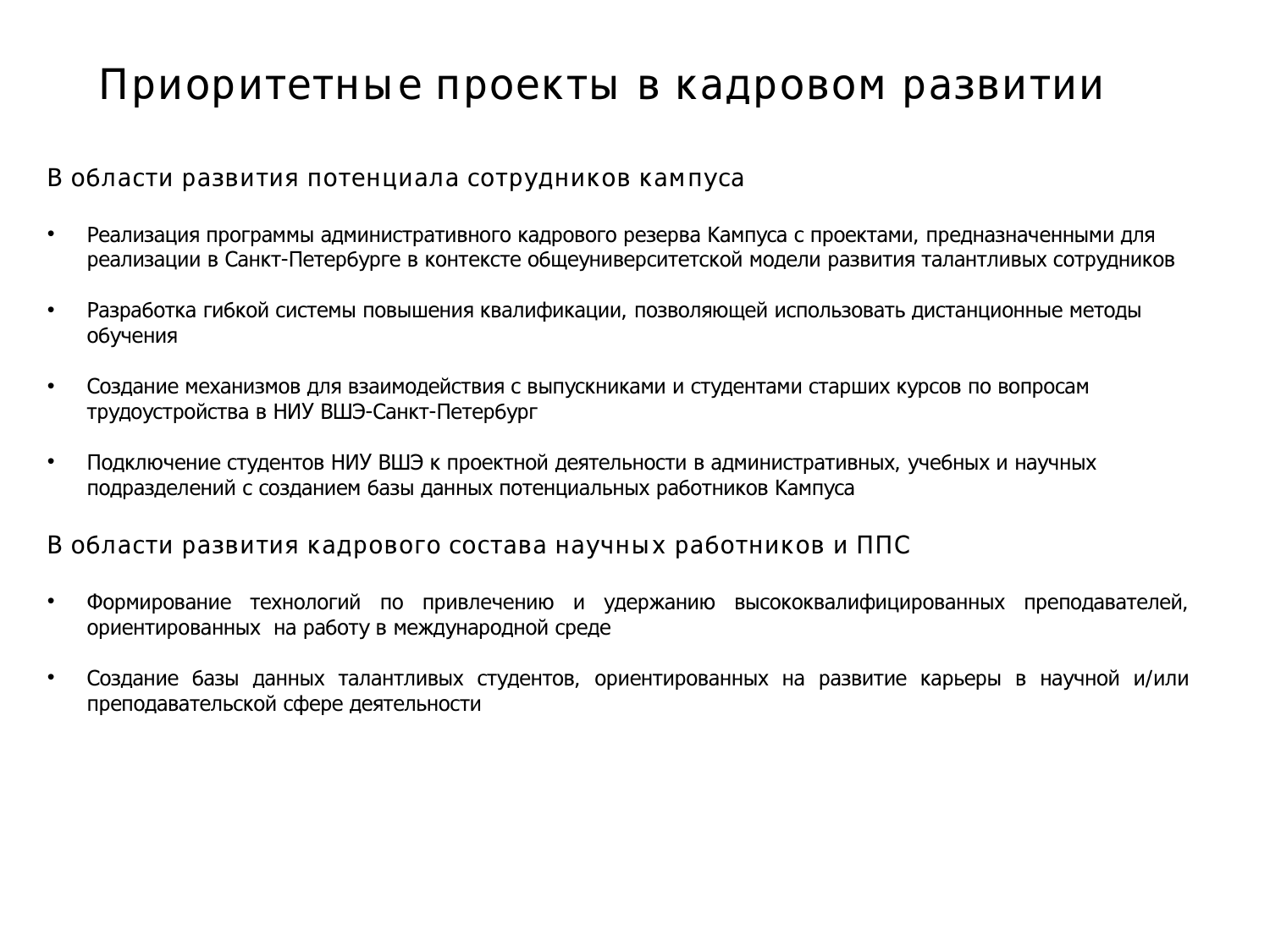

# Приоритетные проекты в кадровом развитии
В области развития потенциала сотрудников кампуса

Реализация программы административного кадрового резерва Кампуса с проектами, предназначенными для реализации в Санкт-Петербурге в контексте общеуниверситетской модели развития талантливых сотрудников

Разработка гибкой системы повышения квалификации, позволяющей использовать дистанционные методы обучения

Создание механизмов для взаимодействия с выпускниками и студентами старших курсов по вопросам трудоустройства в НИУ ВШЭ-Санкт-Петербург

Подключение студентов НИУ ВШЭ к проектной деятельности в административных, учебных и научных подразделений с созданием базы данных потенциальных работников Кампуса

В области развития кадрового состава научных работников и ППС

Формирование технологий по привлечению и удержанию высококвалифицированных преподавателей, ориентированных  на работу в международной среде

Создание базы данных талантливых студентов, ориентированных на развитие карьеры в научной и/или преподавательской сфере деятельности